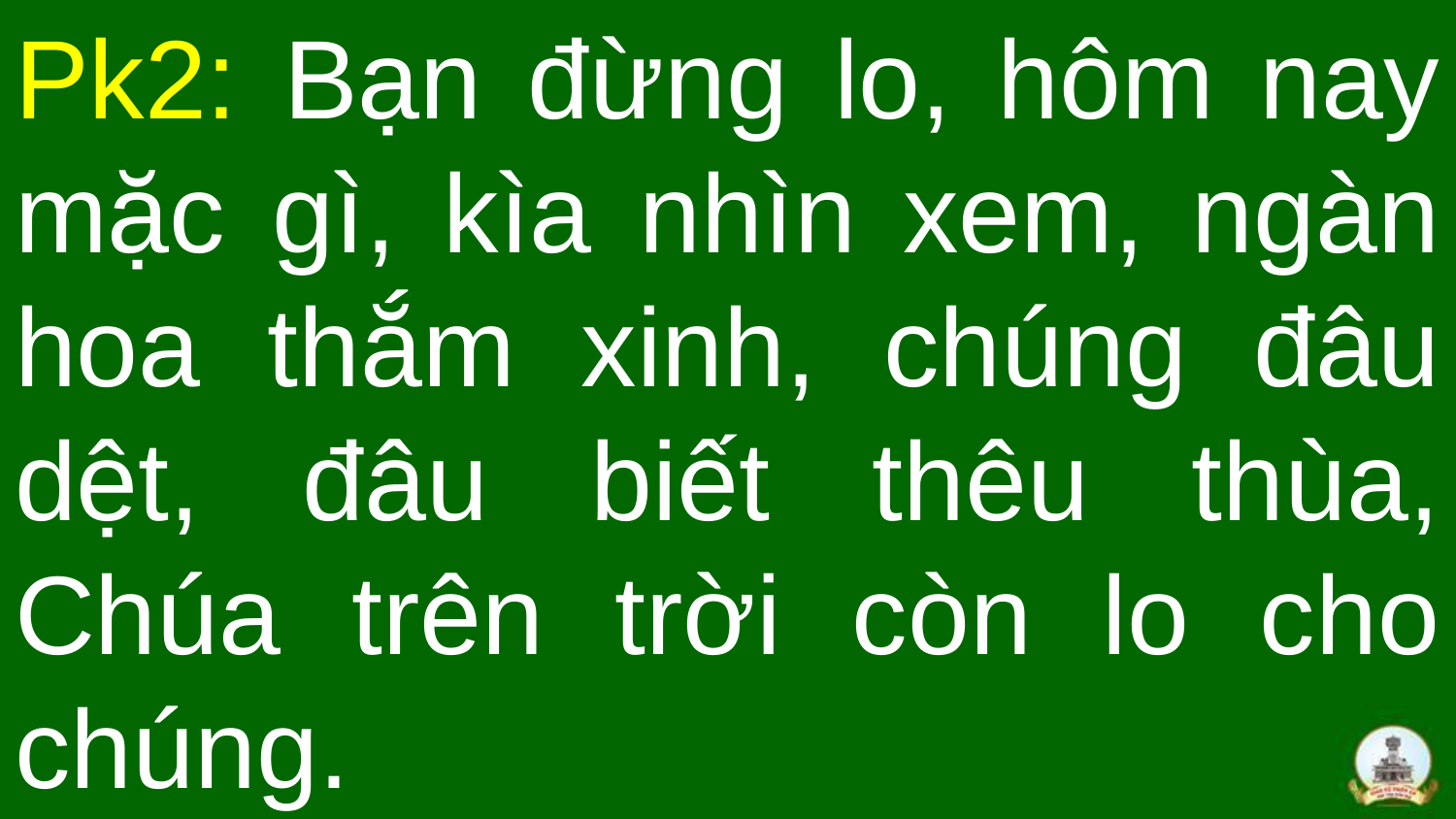

# Pk2: Bạn đừng lo, hôm nay mặc gì, kìa nhìn xem, ngàn hoa thắm xinh, chúng đâu dệt, đâu biết thêu thùa, Chúa trên trời còn lo cho chúng.